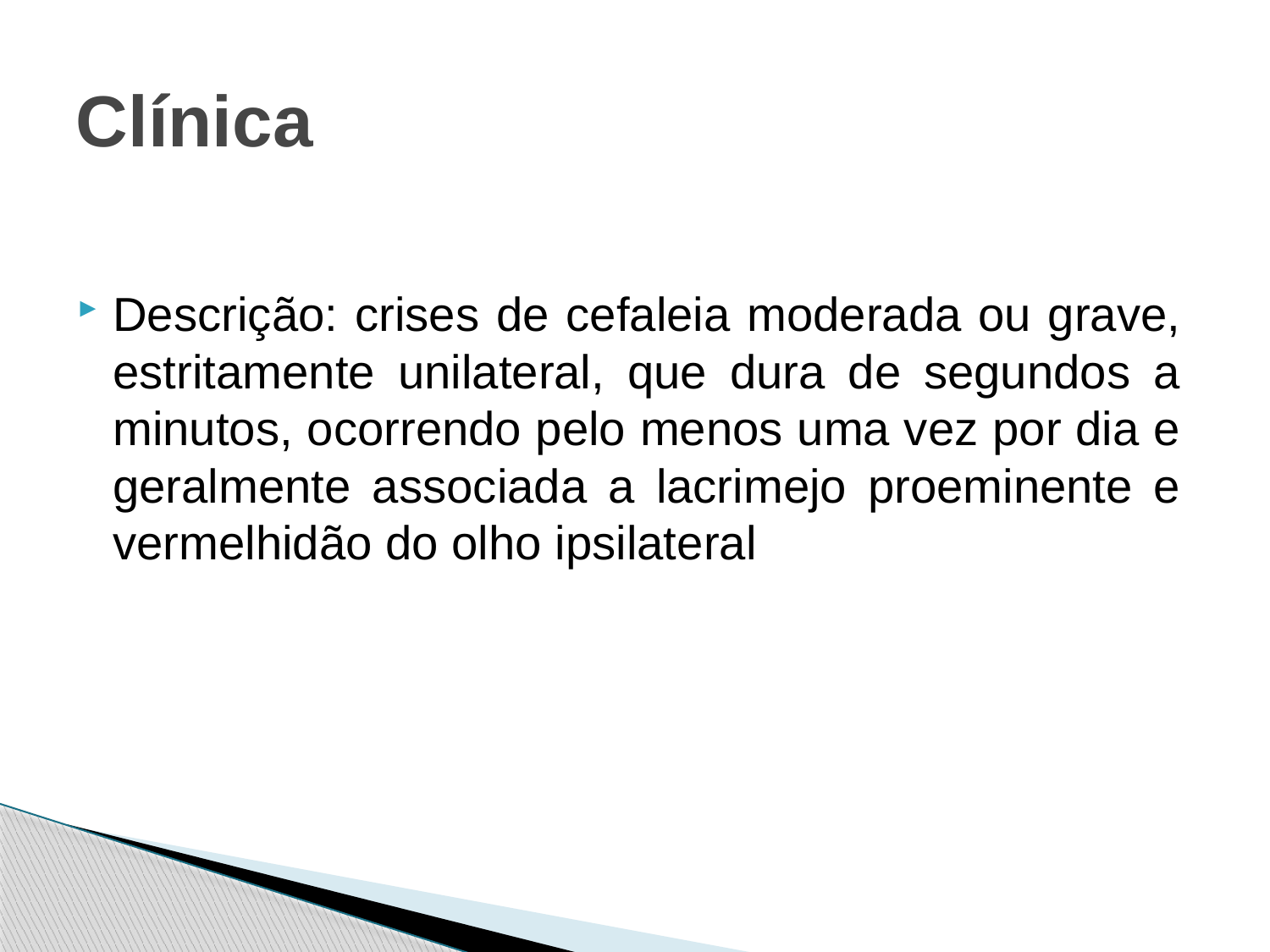

# Clínica
Descrição: crises de cefaleia moderada ou grave, estritamente unilateral, que dura de segundos a minutos, ocorrendo pelo menos uma vez por dia e geralmente associada a lacrimejo proeminente e vermelhidão do olho ipsilateral